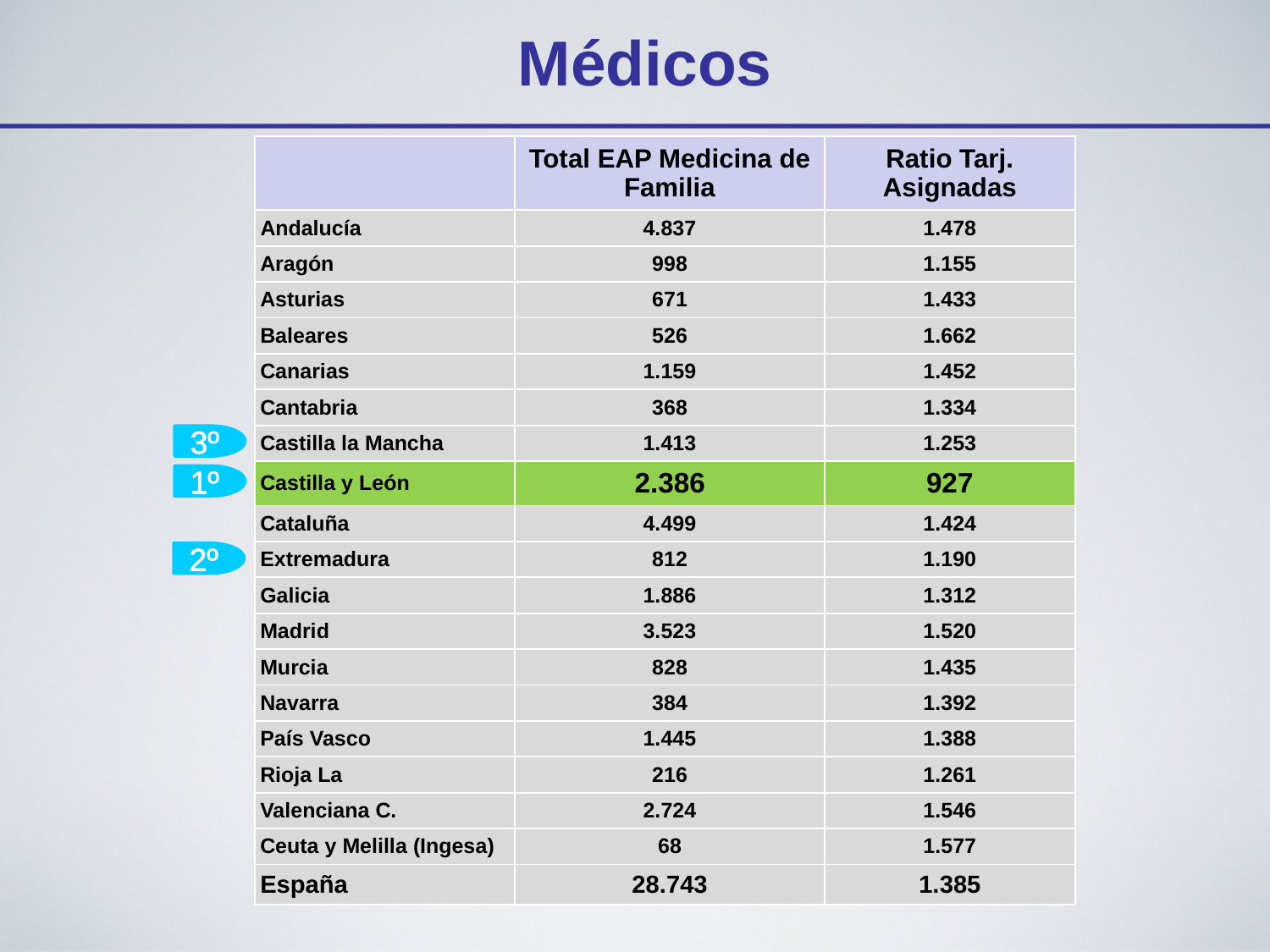

Médicos

|  | Total EAP Medicina de Familia | Ratio Tarj. Asignadas |
| --- | --- | --- |
| Andalucía | 4.837 | 1.478 |
| Aragón | 998 | 1.155 |
| Asturias | 671 | 1.433 |
| Baleares | 526 | 1.662 |
| Canarias | 1.159 | 1.452 |
| Cantabria | 368 | 1.334 |
| Castilla la Mancha | 1.413 | 1.253 |
| Castilla y León | 2.386 | 927 |
| Cataluña | 4.499 | 1.424 |
| Extremadura | 812 | 1.190 |
| Galicia | 1.886 | 1.312 |
| Madrid | 3.523 | 1.520 |
| Murcia | 828 | 1.435 |
| Navarra | 384 | 1.392 |
| País Vasco | 1.445 | 1.388 |
| Rioja La | 216 | 1.261 |
| Valenciana C. | 2.724 | 1.546 |
| Ceuta y Melilla (Ingesa) | 68 | 1.577 |
| España | 28.743 | 1.385 |
3º
1º
2º